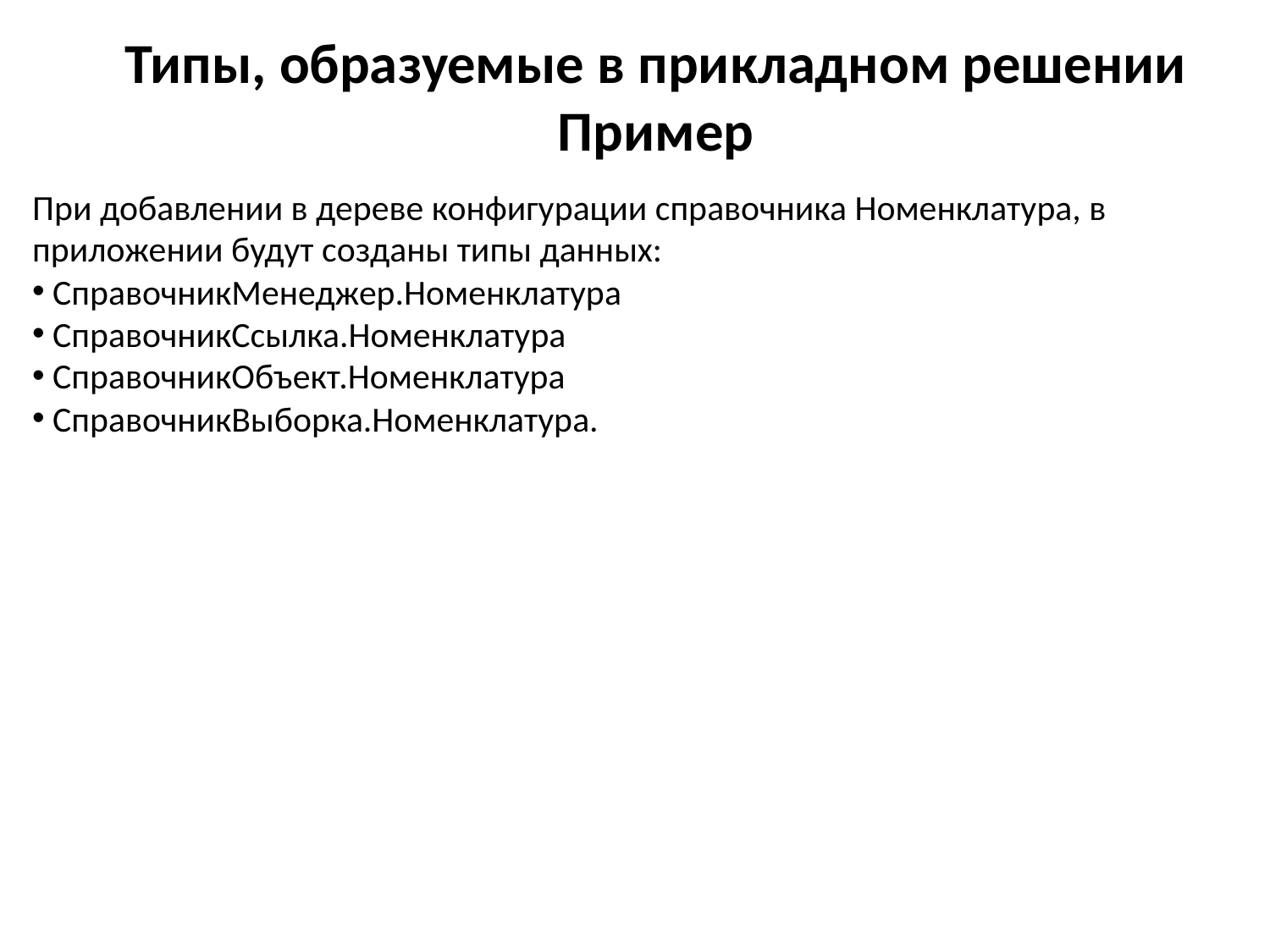

Типы, образуемые в прикладном решении
Пример
При добавлении в дереве конфигурации справочника Номенклатура, в приложении будут созданы типы данных:
 СправочникМенеджер.Номенклатура
 СправочникСсылка.Номенклатура
 СправочникОбъект.Номенклатура
 СправочникВыборка.Номенклатура.